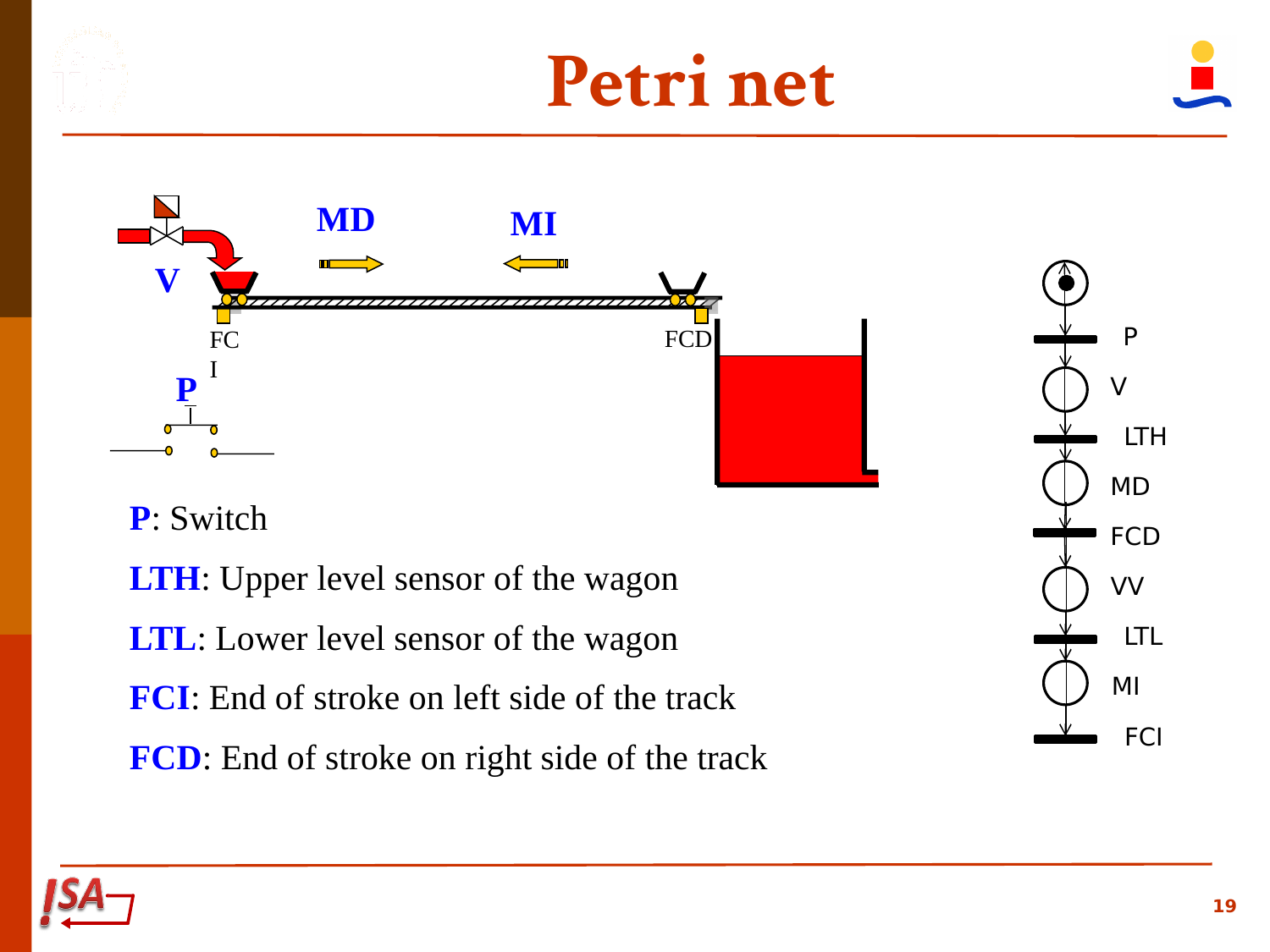

# Petri net
MD
MI

V

FCD
FCI

P

P: Switch
LTH: Upper level sensor of the wagon
LTL: Lower level sensor of the wagon
FCI: End of stroke on left side of the track
FCD: End of stroke on right side of the track

P
V
LTH
MD
FCD
VV
LTL
MI
FCI
19